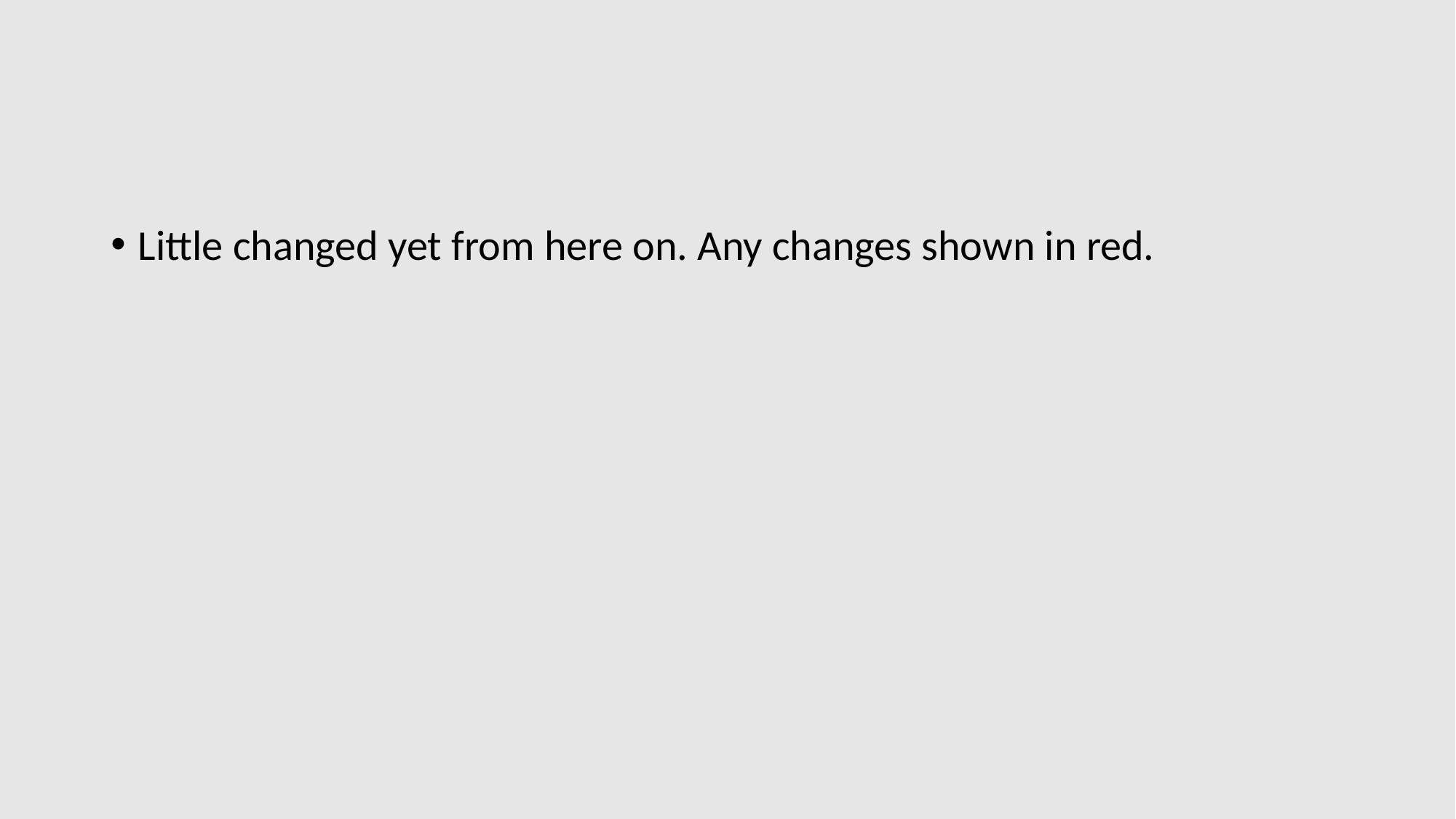

#
Little changed yet from here on. Any changes shown in red.